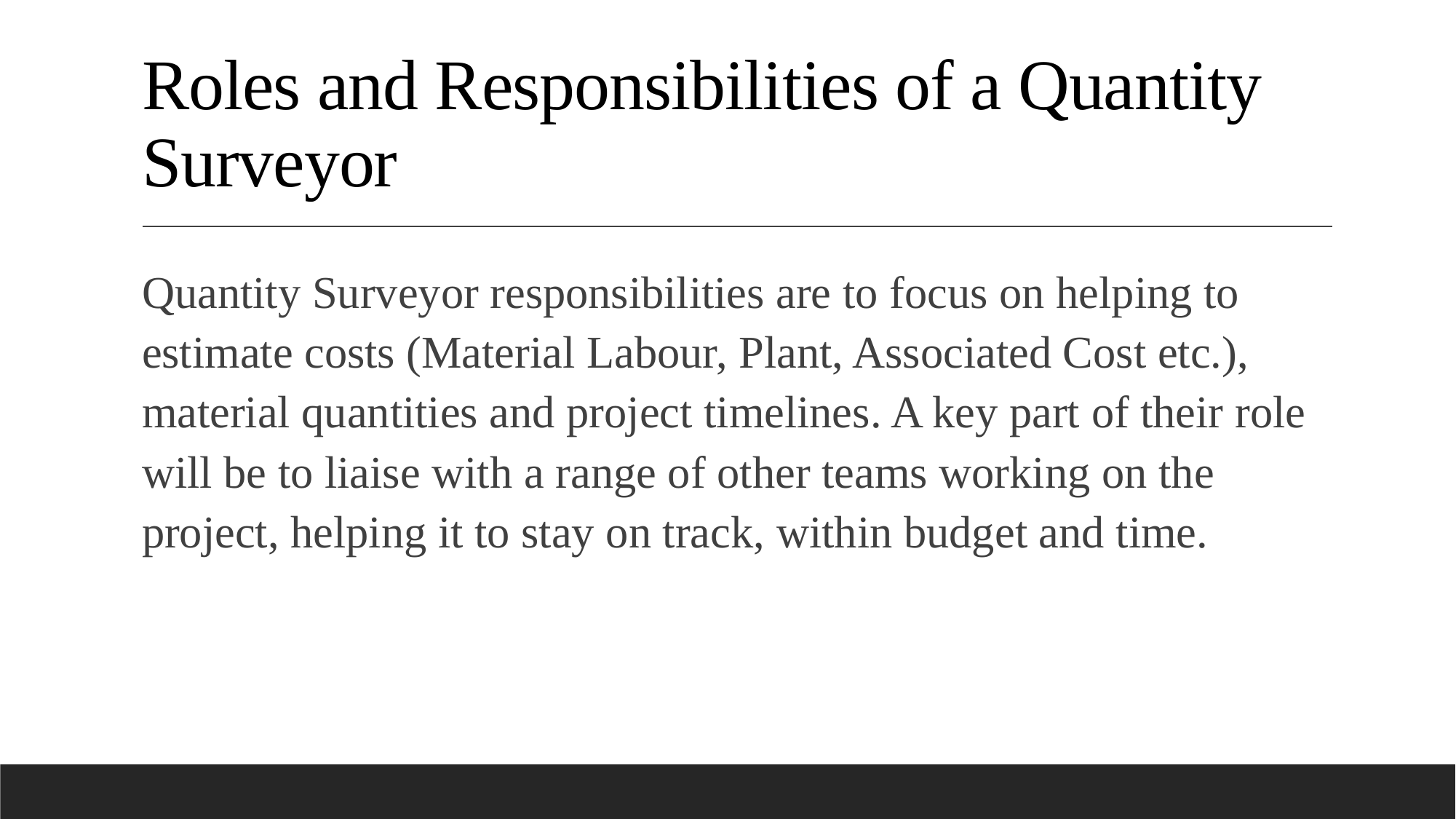

# Roles and Responsibilities of a Quantity Surveyor
Quantity Surveyor responsibilities are to focus on helping to estimate costs (Material Labour, Plant, Associated Cost etc.), material quantities and project timelines. A key part of their role will be to liaise with a range of other teams working on the project, helping it to stay on track, within budget and time.